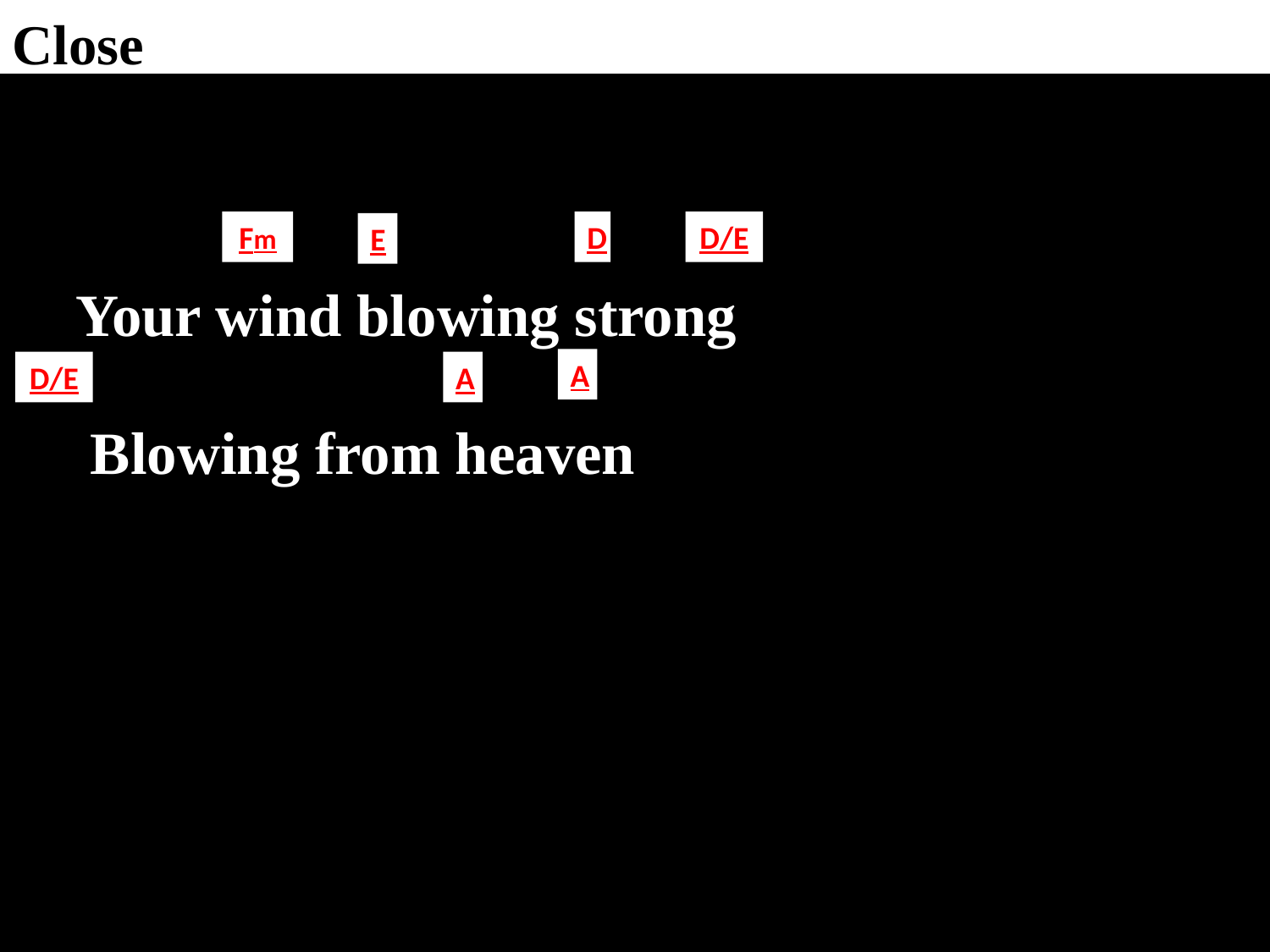

Close

Fm
D
D/E
E
   Your wind blowing strong
    Blowing from heaven
A
D/E
A